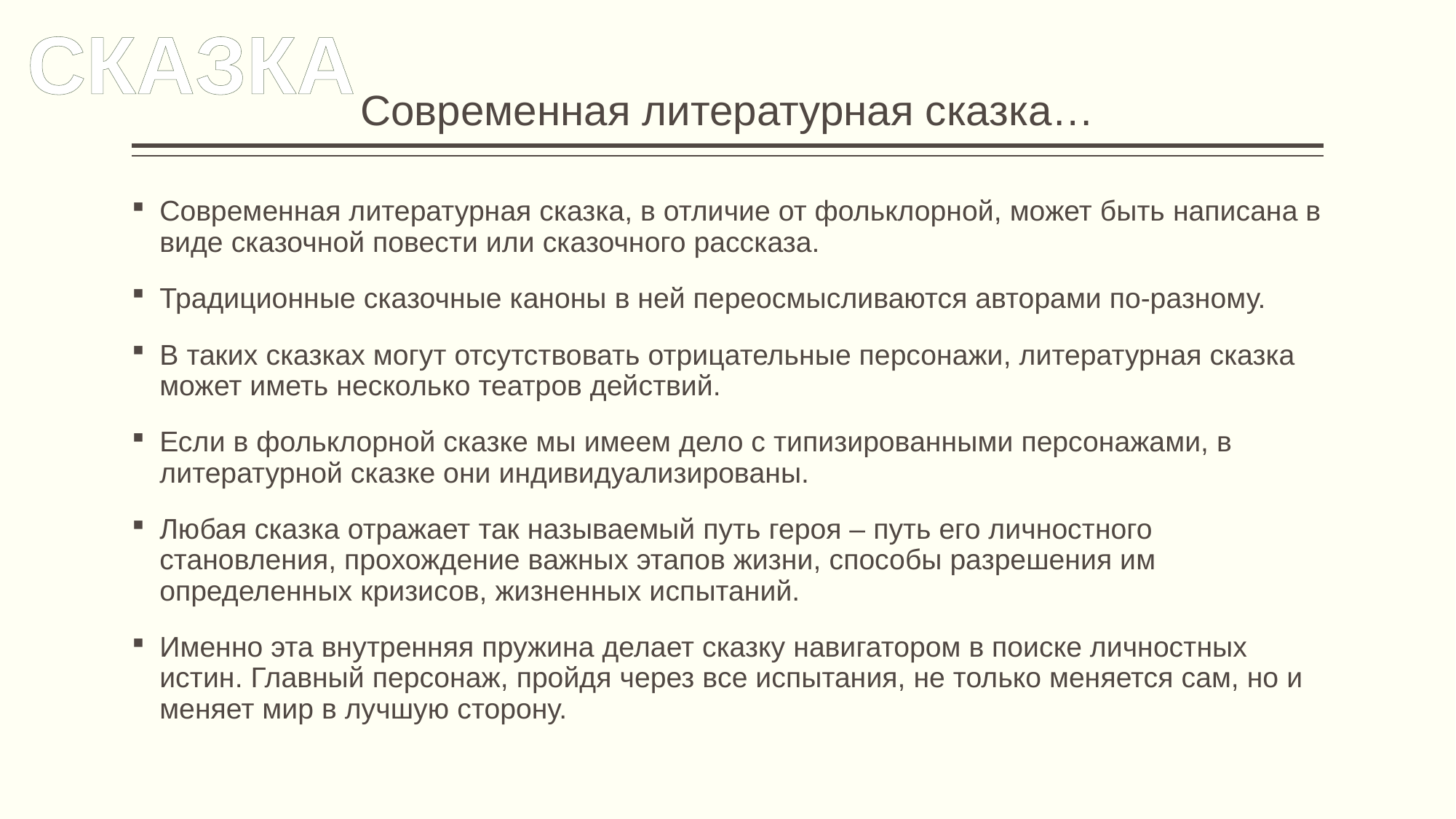

СКАЗКА
# Современная литературная сказка…
Современная литературная сказка, в отличие от фольклорной, может быть написана в виде сказочной повести или сказочного рассказа.
Традиционные сказочные каноны в ней переосмысливаются авторами по-разному.
В таких сказках могут отсутствовать отрицательные персонажи, литературная сказка может иметь несколько театров действий.
Если в фольклорной сказке мы имеем дело с типизированными персонажами, в литературной сказке они индивидуализированы.
Любая сказка отражает так называемый путь героя – путь его личностного становления, прохождение важных этапов жизни, способы разрешения им определенных кризисов, жизненных испытаний.
Именно эта внутренняя пружина делает сказку навигатором в поиске личностных истин. Главный персонаж, пройдя через все испытания, не только меняется сам, но и меняет мир в лучшую сторону.